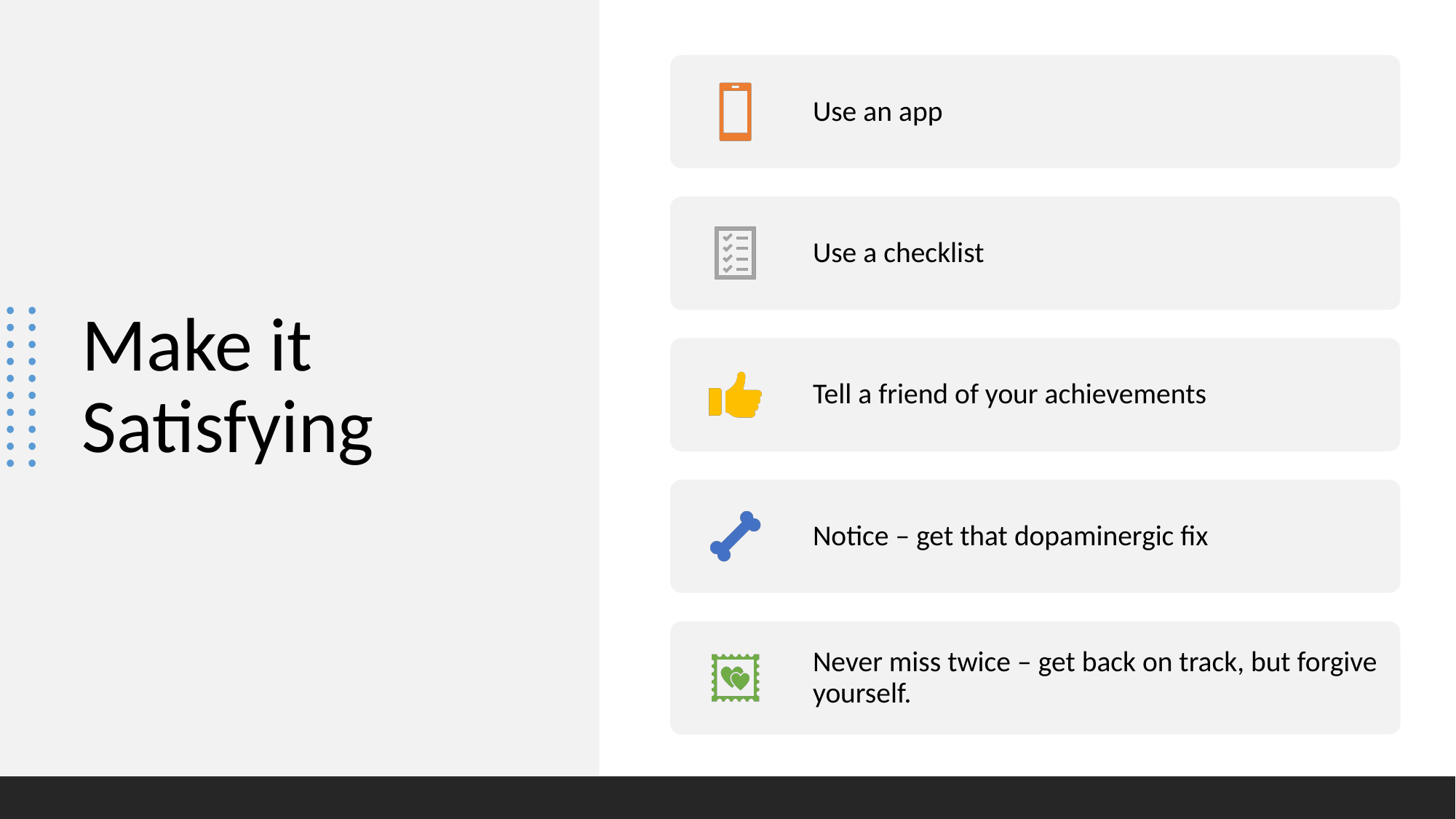

Use an app
Use a checklist
Tell a friend of your achievements
Notice – get that dopaminergic fix
Never miss twice – get back on track, but forgive yourself.
# Make it Satisfying